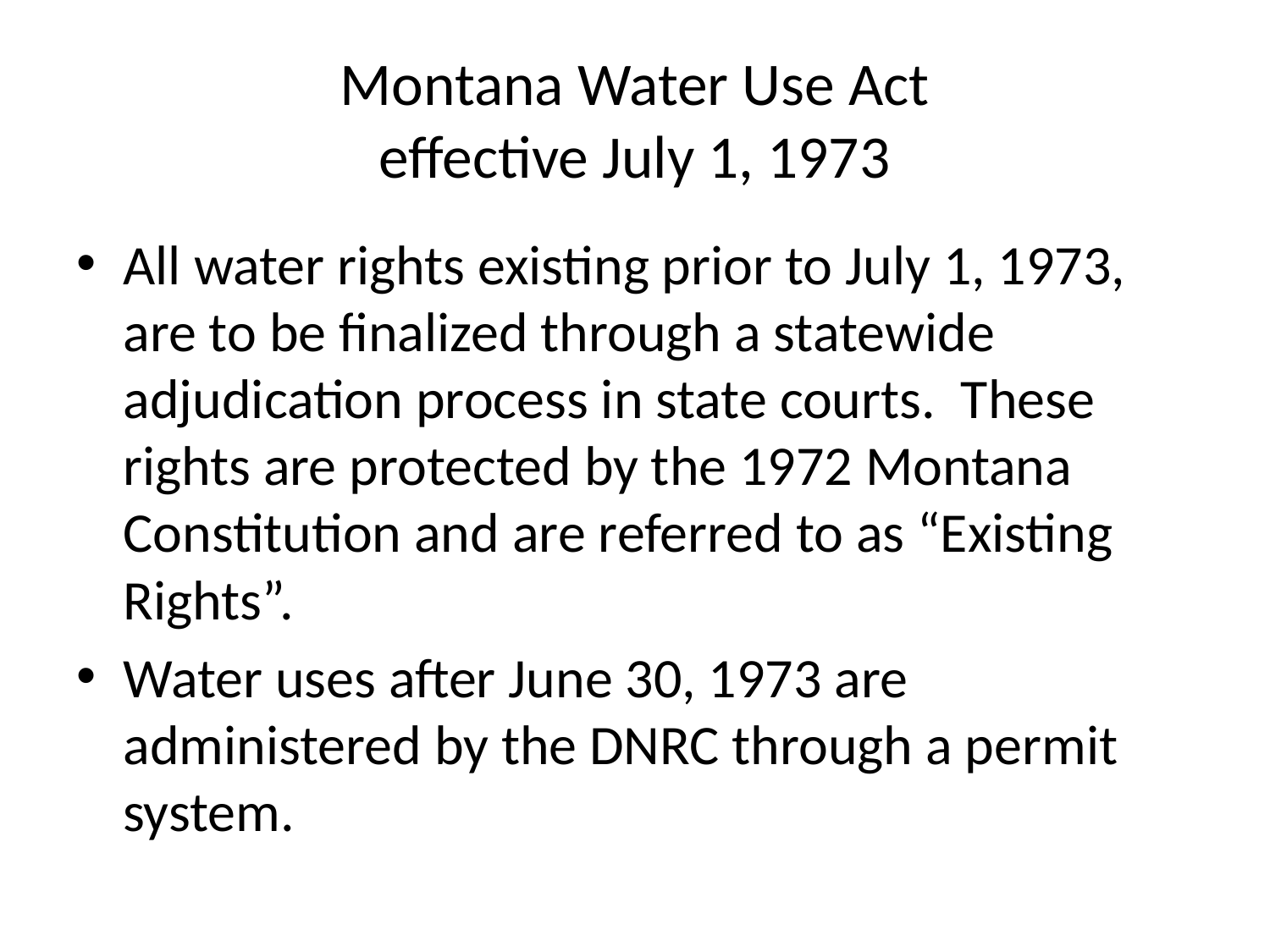

# Montana Water Use Act effective July 1, 1973
All water rights existing prior to July 1, 1973, are to be finalized through a statewide adjudication process in state courts.  These rights are protected by the 1972 Montana Constitution and are referred to as “Existing Rights”.
Water uses after June 30, 1973 are administered by the DNRC through a permit system.